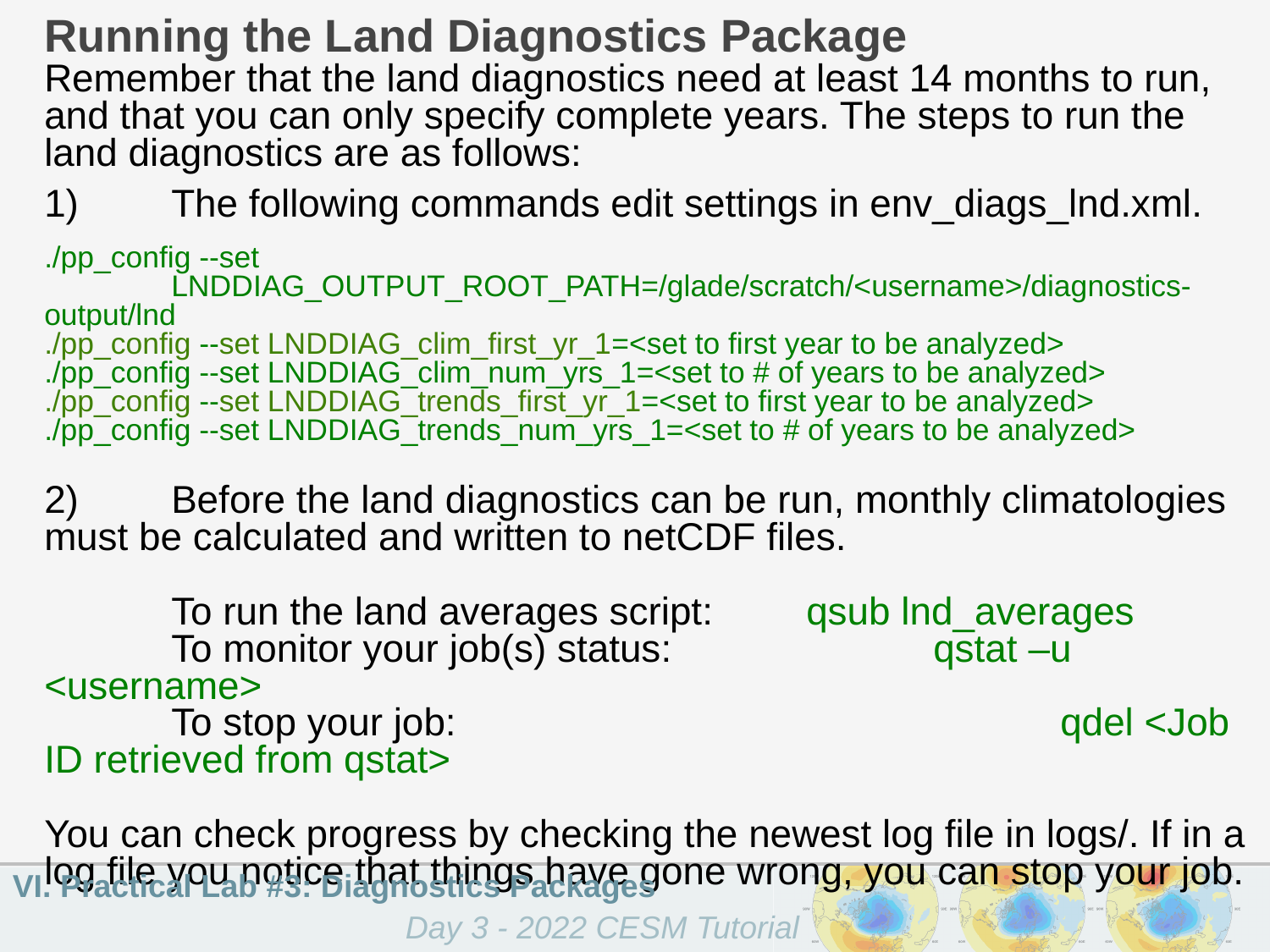

Running the Land Diagnostics Package
Remember that the land diagnostics need at least 14 months to run, and that you can only specify complete years. The steps to run the land diagnostics are as follows:

1)	The following commands edit settings in env_diags_lnd.xml.

./pp_config --set
	LNDDIAG_OUTPUT_ROOT_PATH=/glade/scratch/<username>/diagnostics-output/lnd
./pp_config --set LNDDIAG_clim_first_yr_1=<set to first year to be analyzed>
./pp_config --set LNDDIAG_clim_num_yrs_1=<set to # of years to be analyzed>
./pp_config --set LNDDIAG_trends_first_yr_1=<set to first year to be analyzed>
./pp_config --set LNDDIAG_trends_num_yrs_1=<set to # of years to be analyzed>

2)	Before the land diagnostics can be run, monthly climatologies must be calculated and written to netCDF files.

	To run the land averages script:     	qsub lnd_averages
	To monitor your job(s) status: 		qstat –u <username>
  	To stop your job: 					qdel <Job ID retrieved from qstat>

You can check progress by checking the newest log file in logs/. If in a log file you notice that things have gone wrong, you can stop your job.
VI. Practical Lab #3: Diagnostics Packages